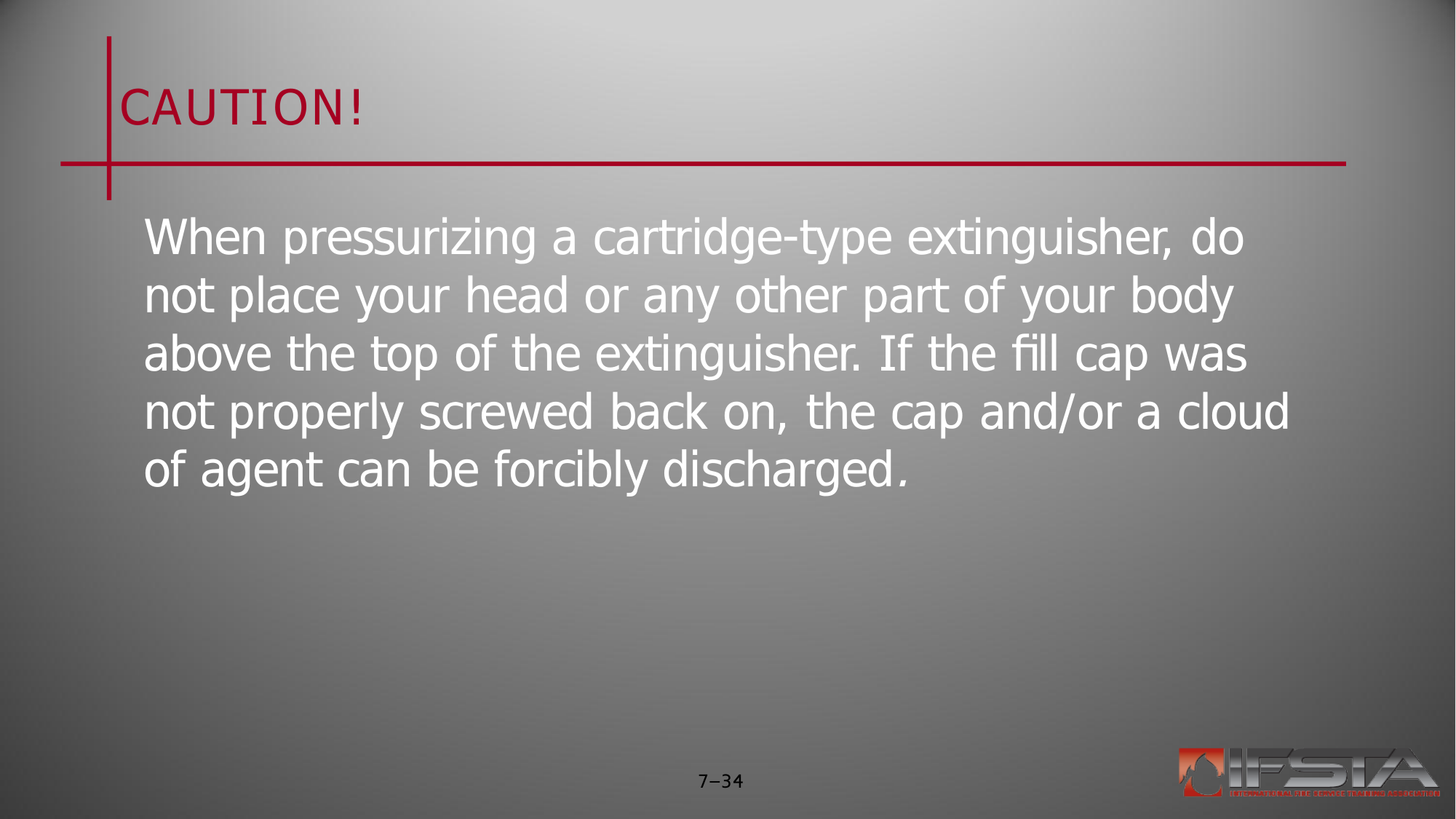

# CAUTION!
When pressurizing a cartridge-type extinguisher, do not place your head or any other part of your body above the top of the extinguisher. If the fill cap was not properly screwed back on, the cap and/or a cloud of agent can be forcibly discharged.
7–34